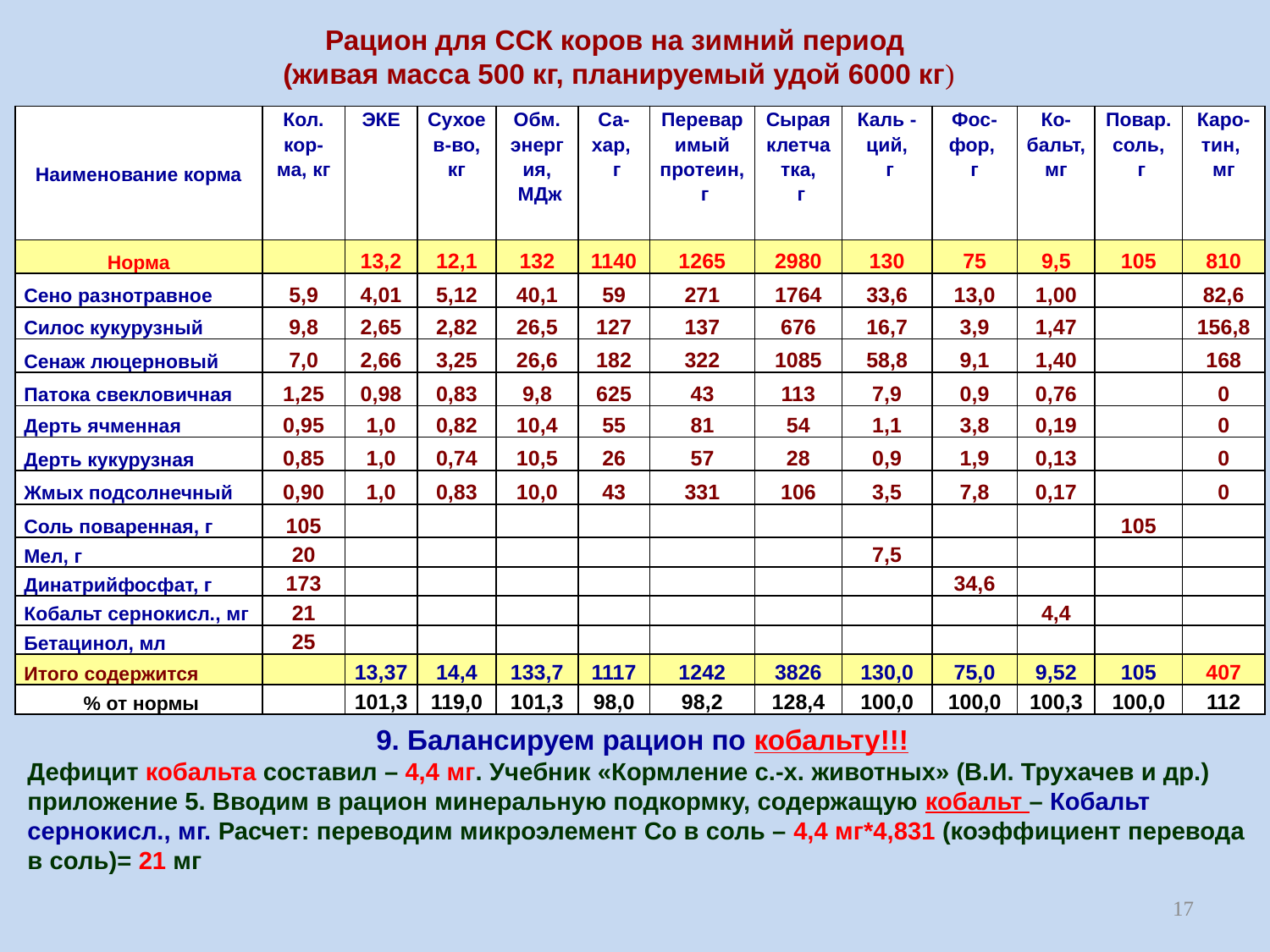

Рацион для ССК коров на зимний период
 (живая масса 500 кг, планируемый удой 6000 кг)
| Наименование корма | Кол. кор-ма, кг | ЭКЕ | Сухое в-во, кг | Обм. энергия, МДж | Са-хар, г | Переваримый протеин, г | Сырая клетчатка, г | Каль -ций, г | Фос-фор, г | Ко-бальт, мг | Повар. соль, г | Каро-тин, мг |
| --- | --- | --- | --- | --- | --- | --- | --- | --- | --- | --- | --- | --- |
| Норма |  | 13,2 | 12,1 | 132 | 1140 | 1265 | 2980 | 130 | 75 | 9,5 | 105 | 810 |
| Сено разнотравное | 5,9 | 4,01 | 5,12 | 40,1 | 59 | 271 | 1764 | 33,6 | 13,0 | 1,00 |  | 82,6 |
| Силос кукурузный | 9,8 | 2,65 | 2,82 | 26,5 | 127 | 137 | 676 | 16,7 | 3,9 | 1,47 |  | 156,8 |
| Сенаж люцерновый | 7,0 | 2,66 | 3,25 | 26,6 | 182 | 322 | 1085 | 58,8 | 9,1 | 1,40 |  | 168 |
| Патока свекловичная | 1,25 | 0,98 | 0,83 | 9,8 | 625 | 43 | 113 | 7,9 | 0,9 | 0,76 |  | 0 |
| Дерть ячменная | 0,95 | 1,0 | 0,82 | 10,4 | 55 | 81 | 54 | 1,1 | 3,8 | 0,19 |  | 0 |
| Дерть кукурузная | 0,85 | 1,0 | 0,74 | 10,5 | 26 | 57 | 28 | 0,9 | 1,9 | 0,13 |  | 0 |
| Жмых подсолнечный | 0,90 | 1,0 | 0,83 | 10,0 | 43 | 331 | 106 | 3,5 | 7,8 | 0,17 |  | 0 |
| Соль поваренная, г | 105 |  |  |  |  |  |  |  |  |  | 105 |  |
| Мел, г | 20 |  |  |  |  |  |  | 7,5 |  |  |  |  |
| Динатрийфосфат, г | 173 |  |  |  |  |  |  |  | 34,6 |  |  |  |
| Кобальт сернокисл., мг | 21 |  |  |  |  |  |  |  |  | 4,4 |  |  |
| Бетацинол, мл | 25 |  |  |  |  |  |  |  |  |  |  |  |
| Итого содержится |  | 13,37 | 14,4 | 133,7 | 1117 | 1242 | 3826 | 130,0 | 75,0 | 9,52 | 105 | 407 |
| % от нормы |  | 101,3 | 119,0 | 101,3 | 98,0 | 98,2 | 128,4 | 100,0 | 100,0 | 100,3 | 100,0 | 112 |
9. Балансируем рацион по кобальту!!!
Дефицит кобальта составил – 4,4 мг. Учебник «Кормление с.-х. животных» (В.И. Трухачев и др.) приложение 5. Вводим в рацион минеральную подкормку, содержащую кобальт – Кобальт сернокисл., мг. Расчет: переводим микроэлемент Со в соль – 4,4 мг*4,831 (коэффициент перевода в соль)= 21 мг
17